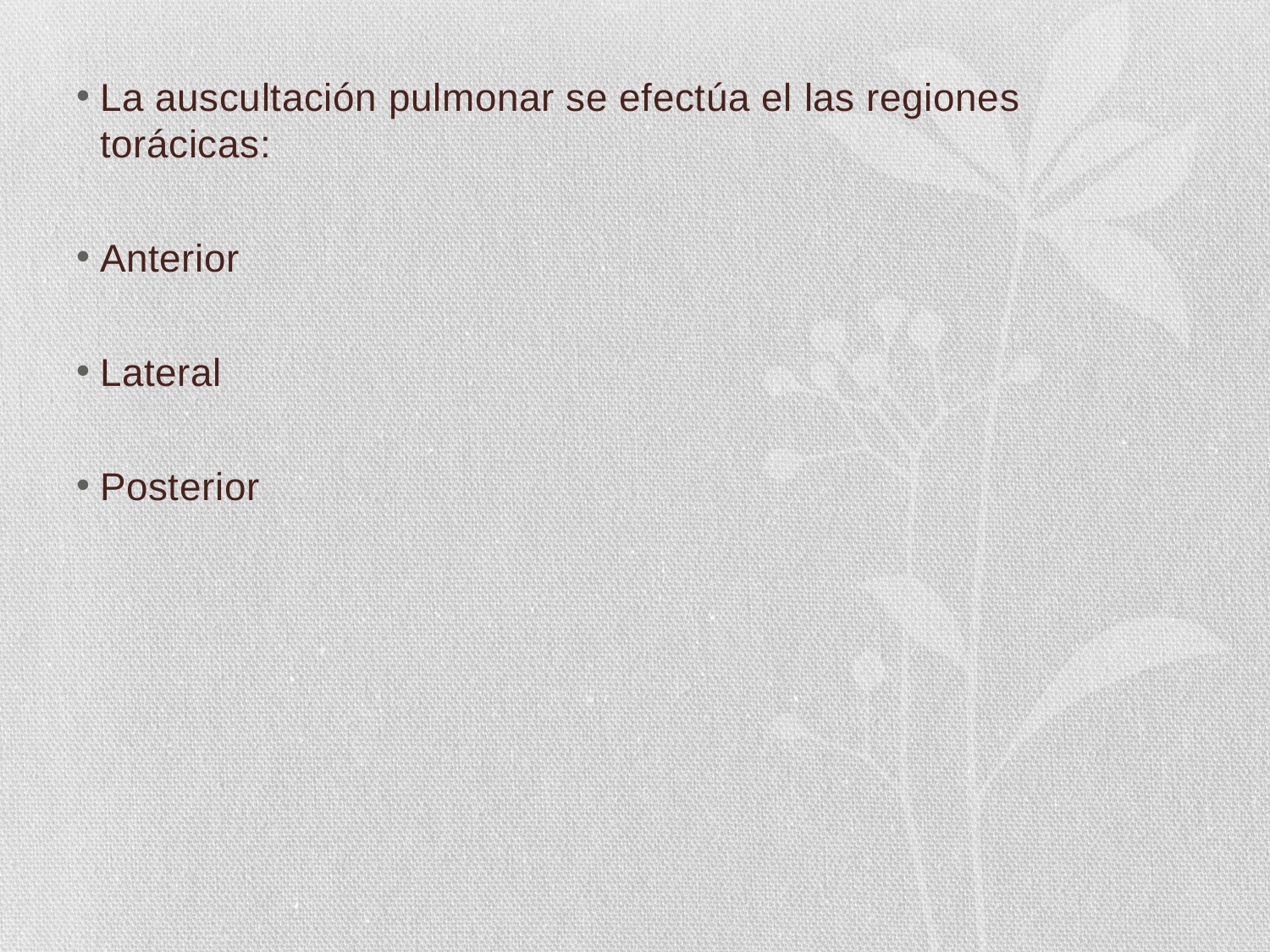

La auscultación pulmonar se efectúa el las regiones torácicas:

Anterior

Lateral

Posterior